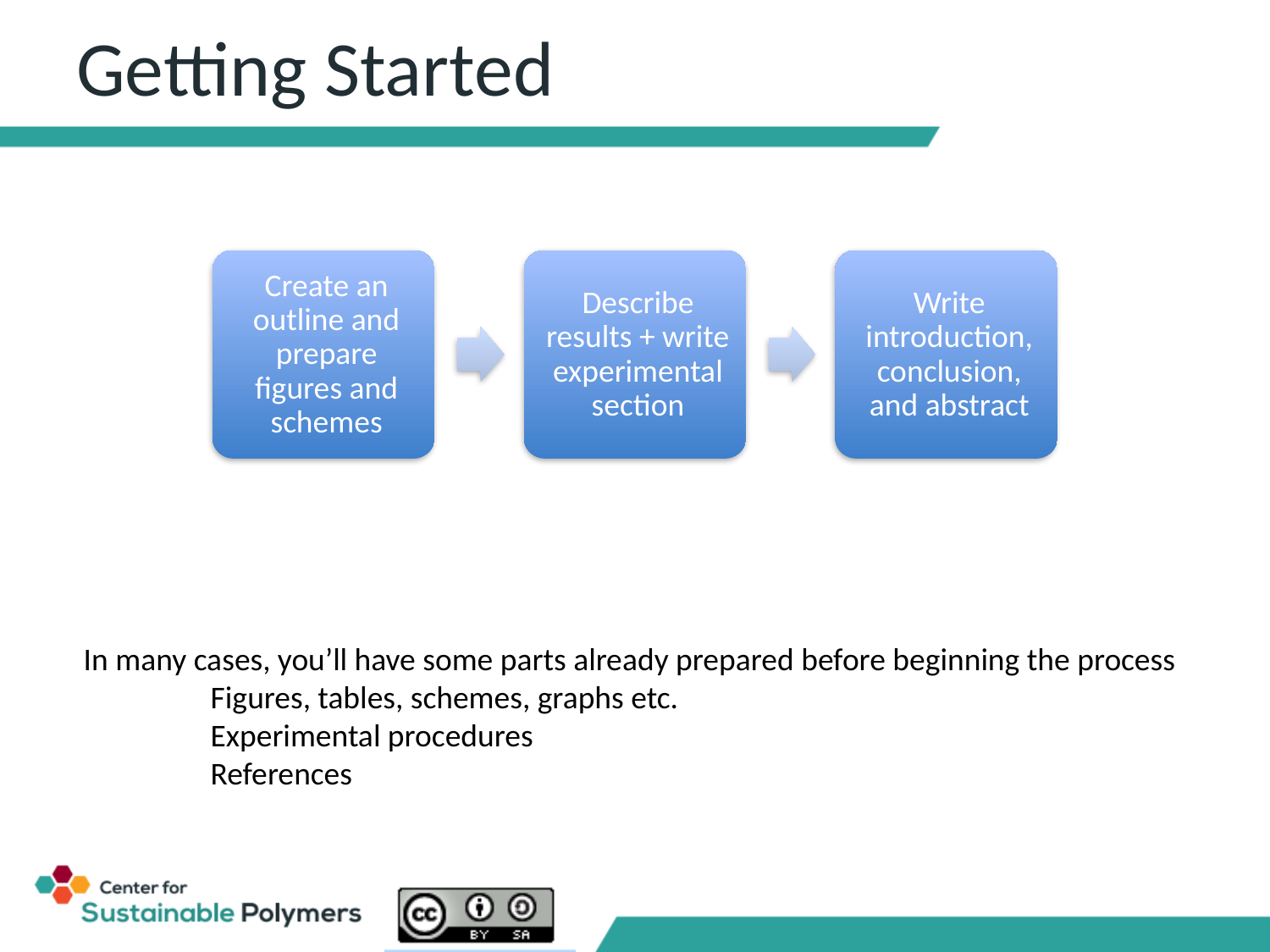

# Getting Started
Create an outline and prepare figures and schemes

Describe results + write experimental section

Write introduction, conclusion, and abstract
In many cases, you’ll have some parts already prepared before beginning the process
	Figures, tables, schemes, graphs etc.
	Experimental procedures
	References